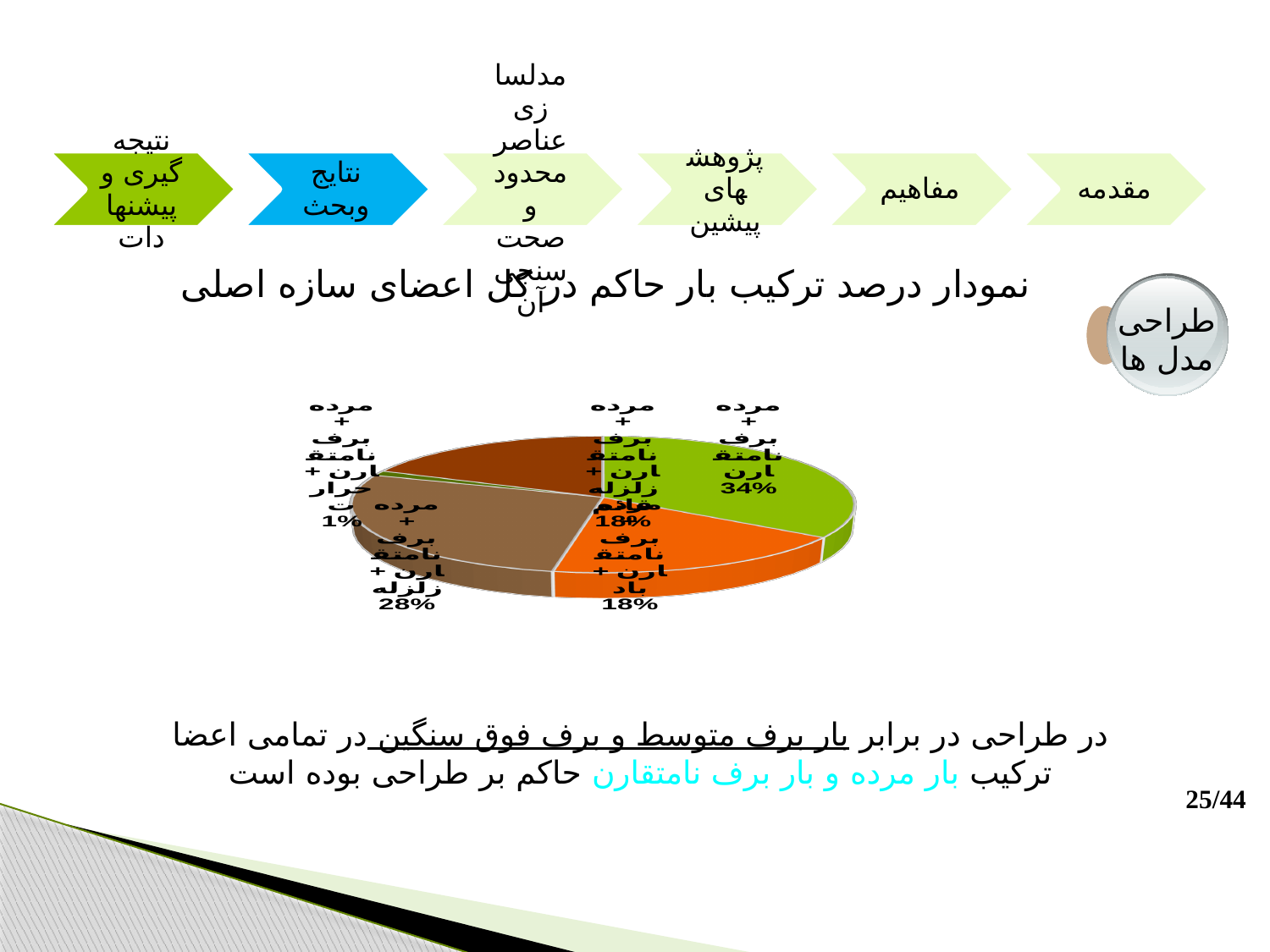

مقدمه
مفاهیم
نمودار درصد ترکیب بار حاکم در کل اعضای سازه اصلی

طراحی
مدل ها

[unsupported chart]

در طراحی در برابر بار برف متوسط و برف فوق سنگین در تمامی اعضا ترکیب بار مرده و بار برف نامتقارن حاکم بر طراحی بوده است
25/44